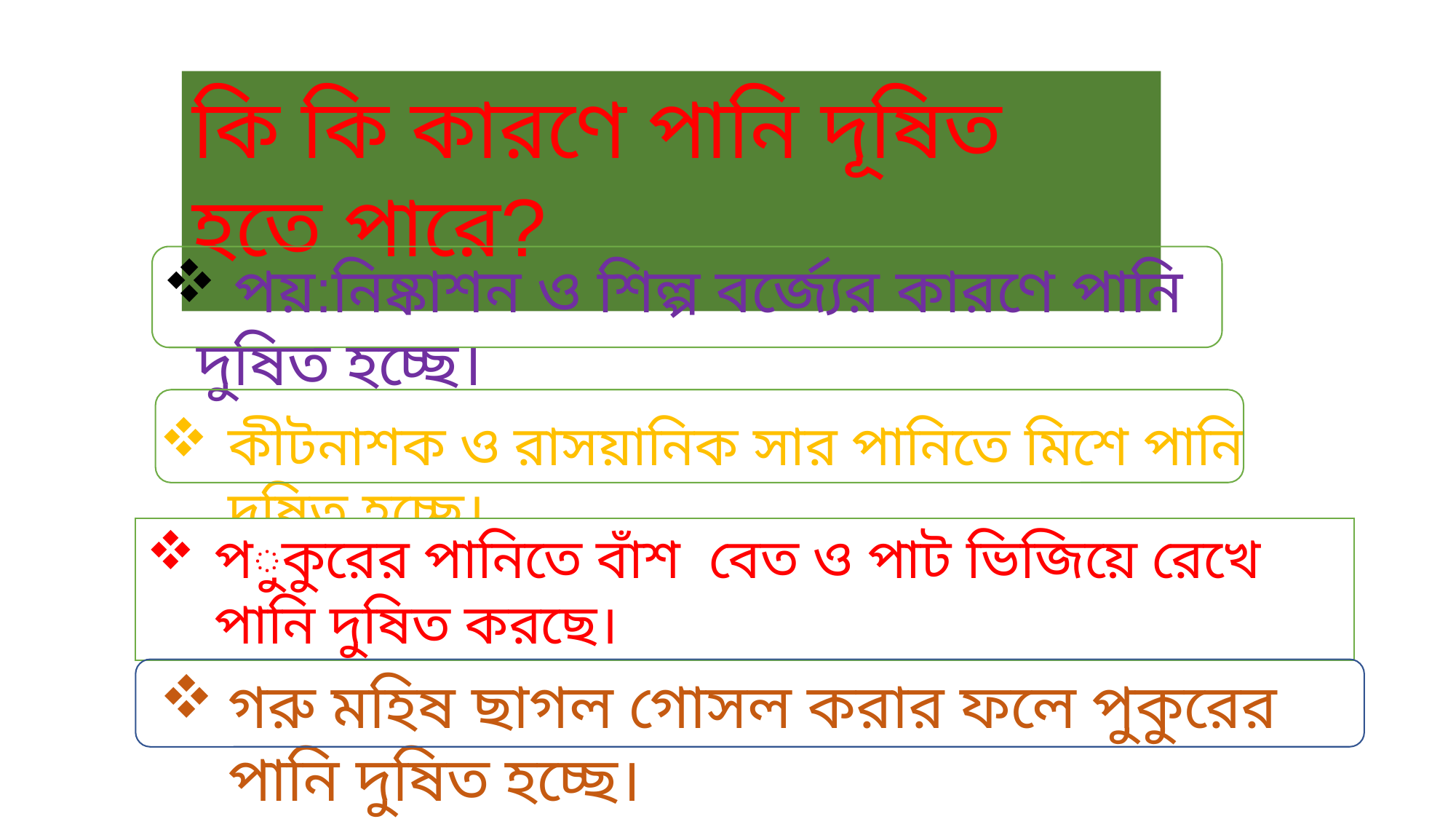

কি কি কারণে পানি দূষিত হতে পারে?

 পয়:নিষ্কাশন ও শিল্প বর্জ্যের কারণে পানি দুষিত হচ্ছে।

কীটনাশক ও রাসয়ানিক সার পানিতে মিশে পানি দুষিত হচ্ছে।
পুকুরের পানিতে বাঁশ  বেত ও পাট ভিজিয়ে রেখে পানি দুষিত করছে।

গরু মহিষ ছাগল গোসল করার ফলে পুকুরের পানি দুষিত হচ্ছে।